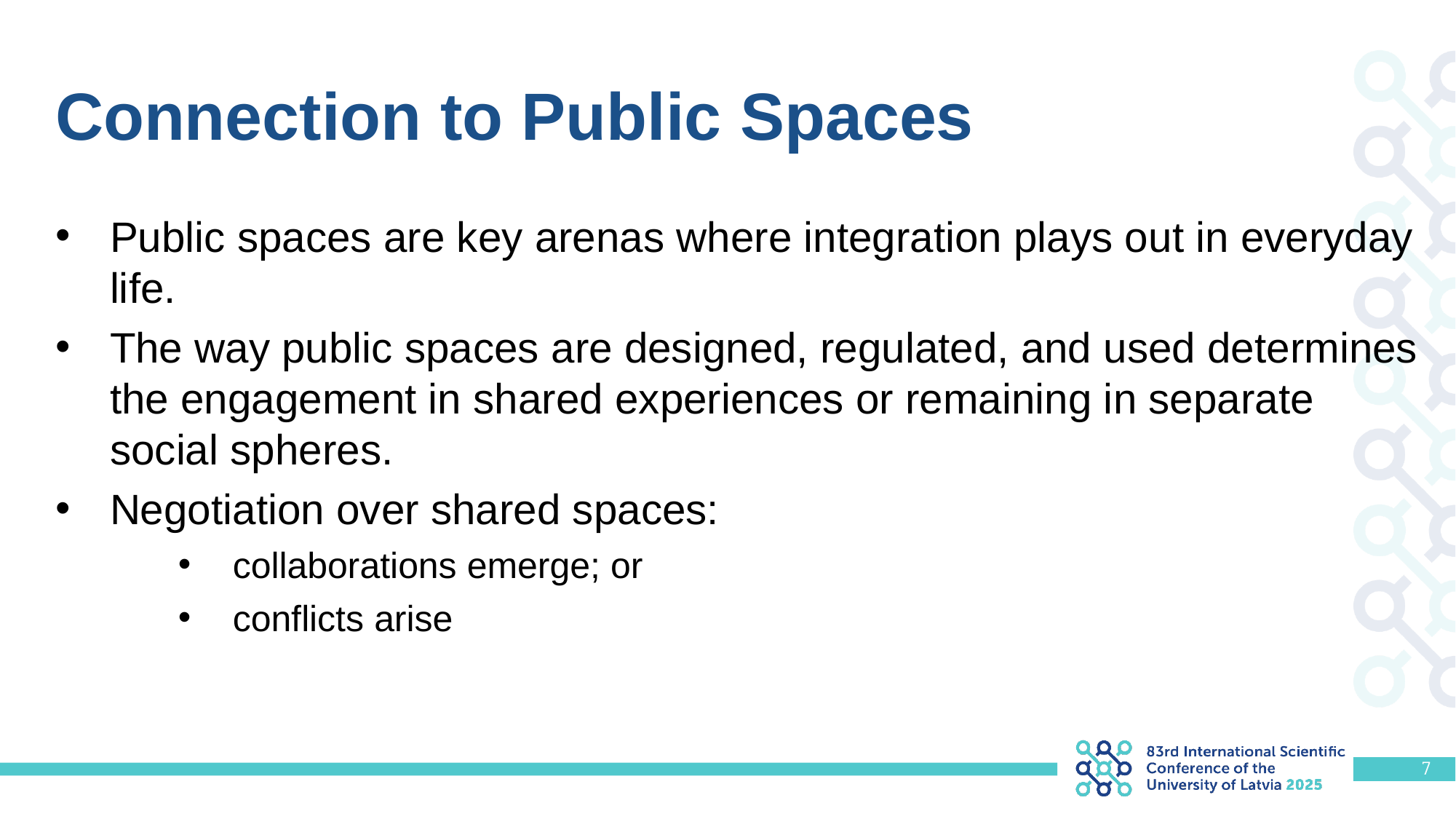

# Connection to Public Spaces
Public spaces are key arenas where integration plays out in everyday life.
The way public spaces are designed, regulated, and used determines the engagement in shared experiences or remaining in separate social spheres.
Negotiation over shared spaces:
collaborations emerge; or
conflicts arise
7